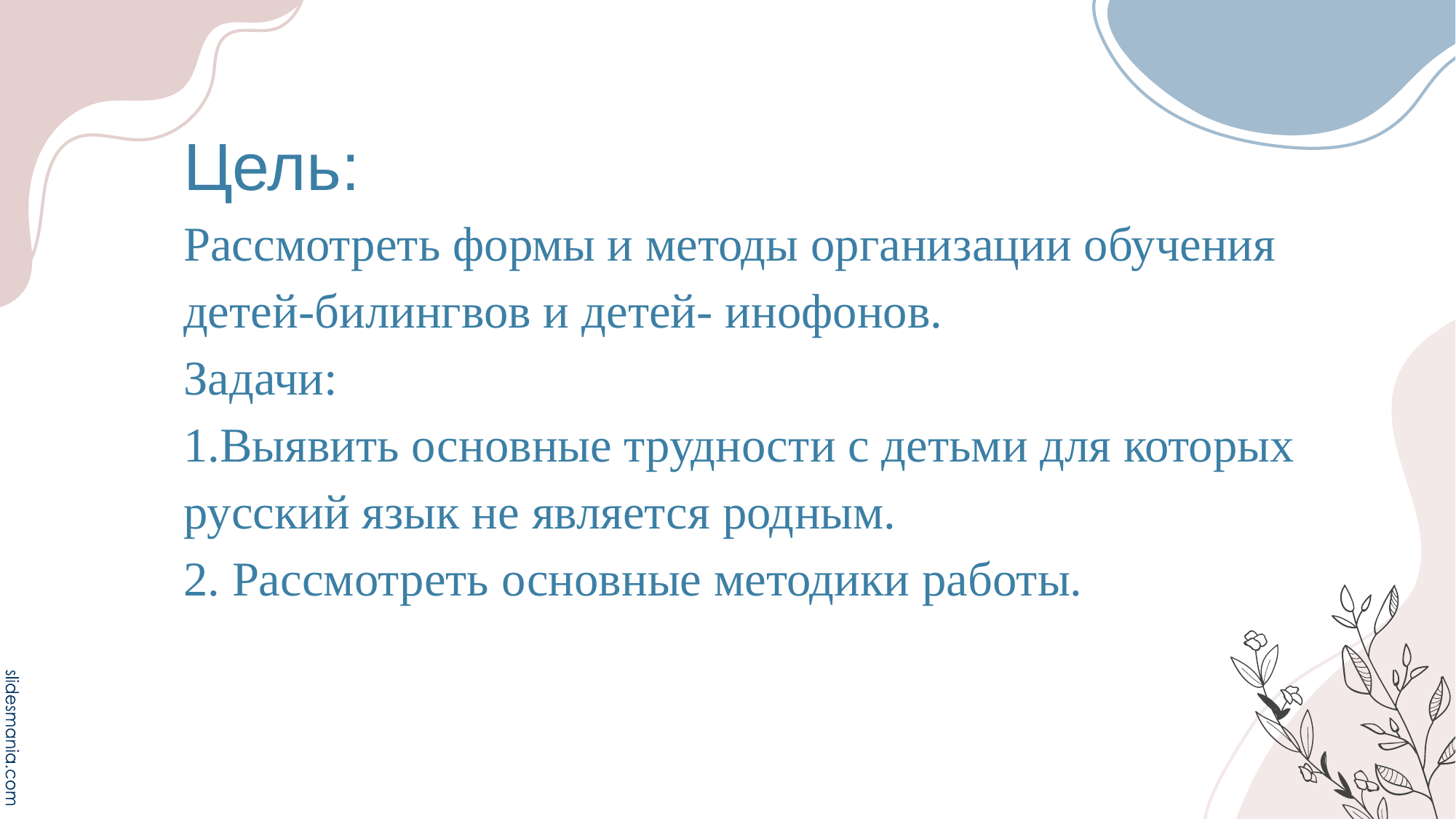

Цель:
Рассмотреть формы и методы организации обучения детей-билингвов и детей- инофонов.
Задачи:
1.Выявить основные трудности с детьми для которых русский язык не является родным.
2. Рассмотреть основные методики работы.